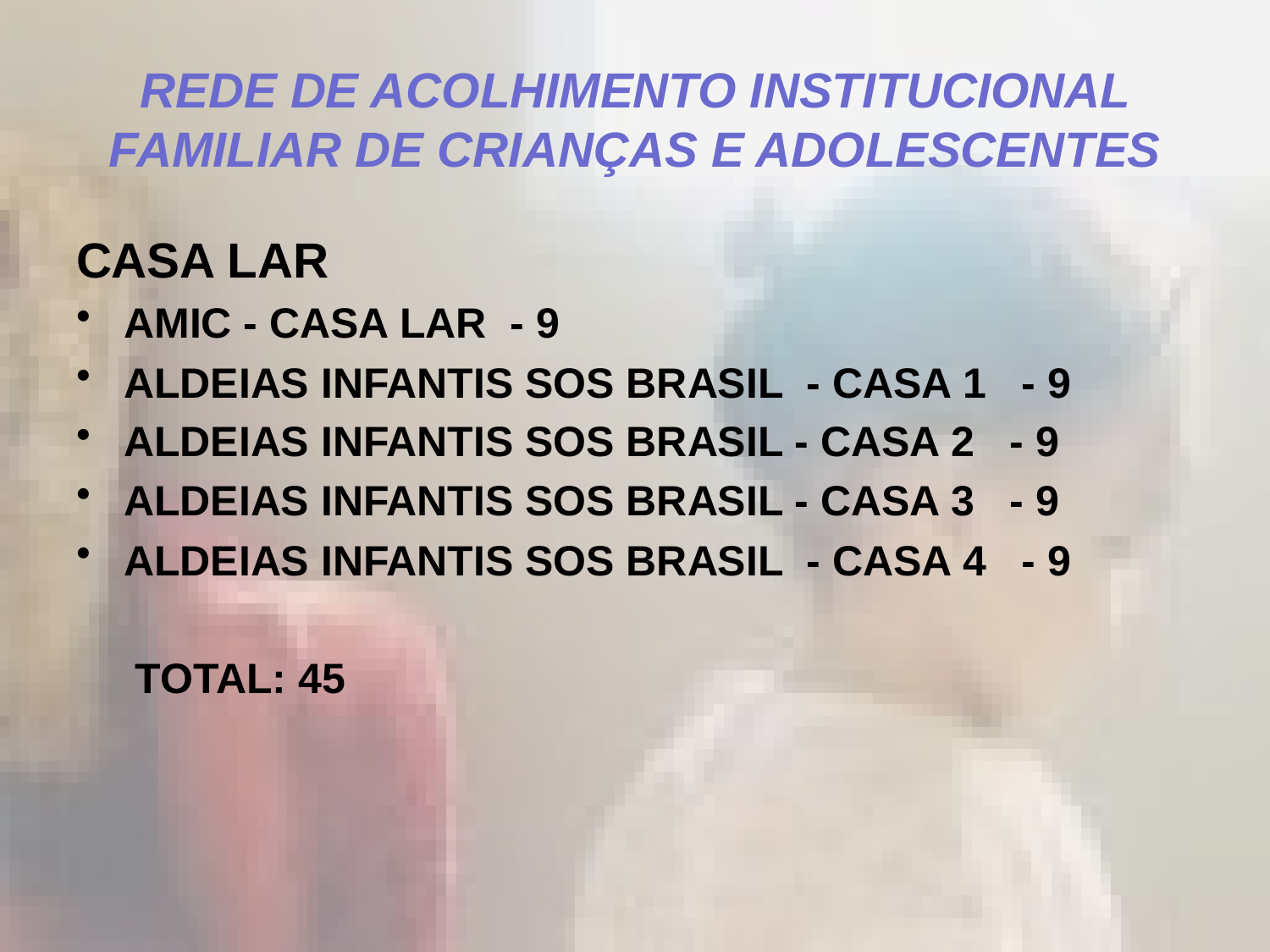

# REDE DE ACOLHIMENTO INSTITUCIONAL FAMILIAR DE CRIANÇAS E ADOLESCENTES
CASA LAR
AMIC - CASA LAR  - 9
ALDEIAS INFANTIS SOS BRASIL  - CASA 1   - 9
ALDEIAS INFANTIS SOS BRASIL - CASA 2   - 9
ALDEIAS INFANTIS SOS BRASIL - CASA 3   - 9
ALDEIAS INFANTIS SOS BRASIL  - CASA 4   - 9

     TOTAL: 45